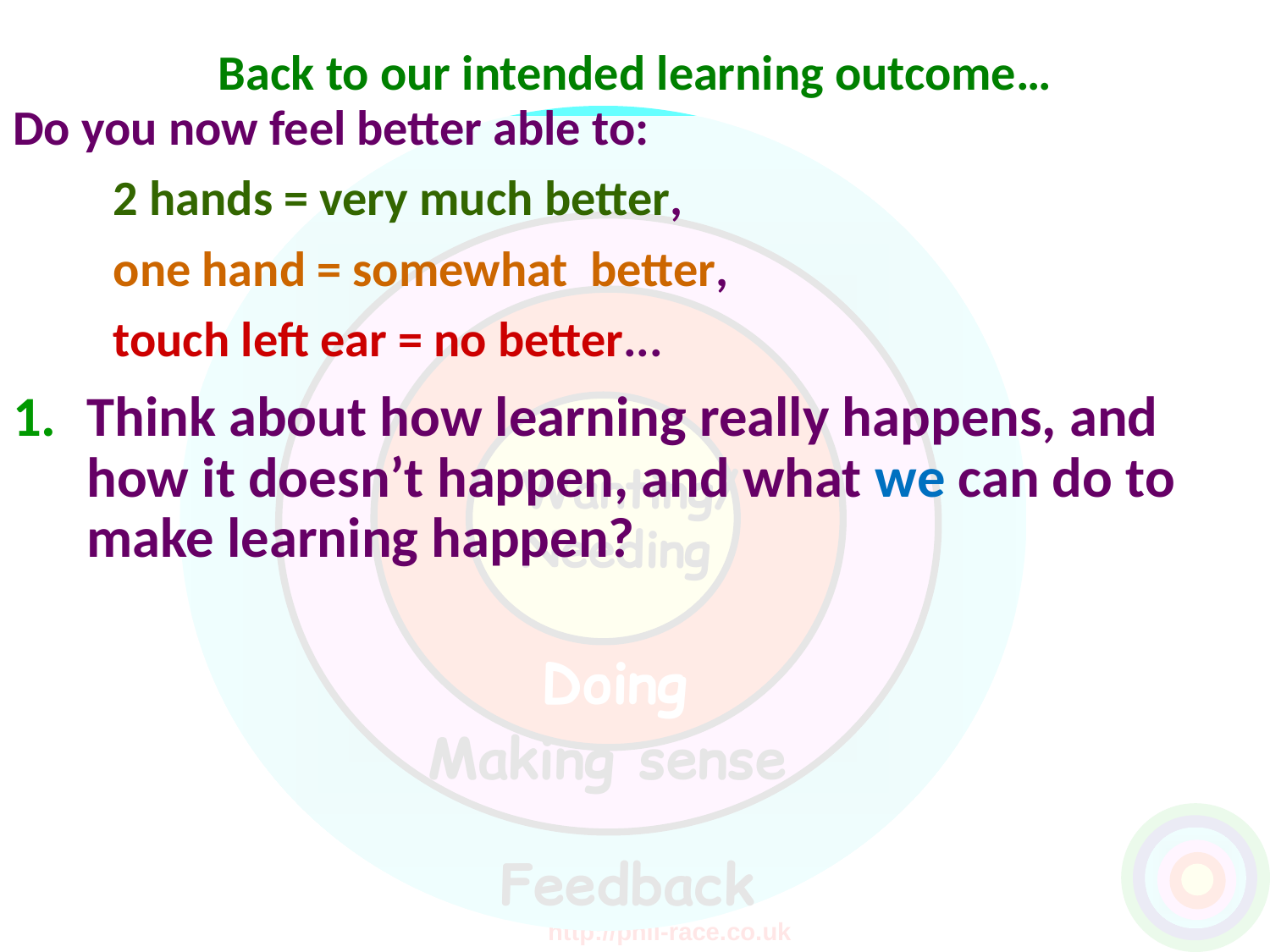

Back to our intended learning outcome…
Do you now feel better able to:
	2 hands = very much better,
	one hand = somewhat  better,
	touch left ear = no better...
Think about how learning really happens, and how it doesn’t happen, and what we can do to make learning happen?

Wanting/
Needing
Doing
Making sense

Feedback